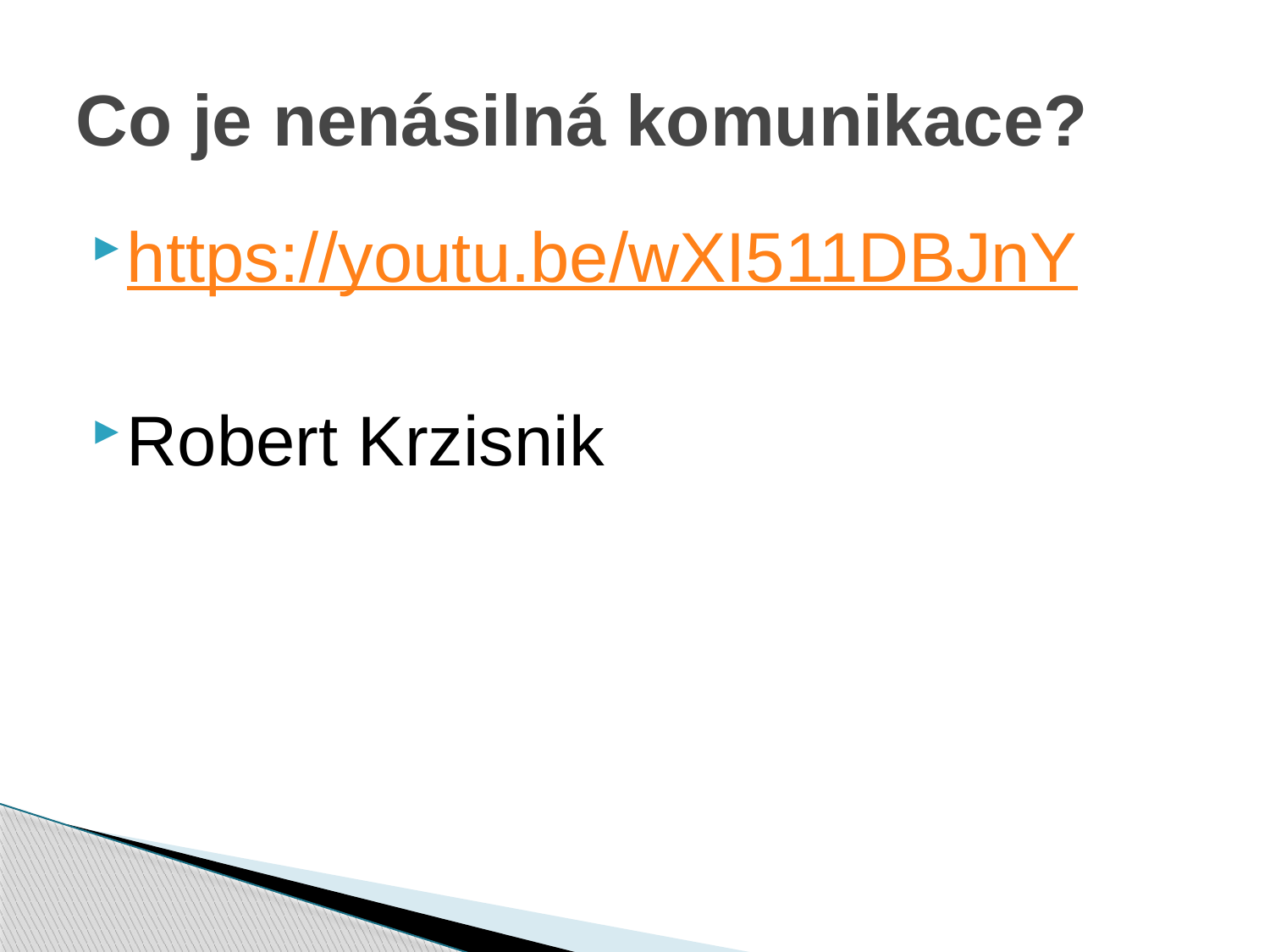

# Co je nenásilná komunikace?
https://youtu.be/wXI511DBJnY

Robert Krzisnik